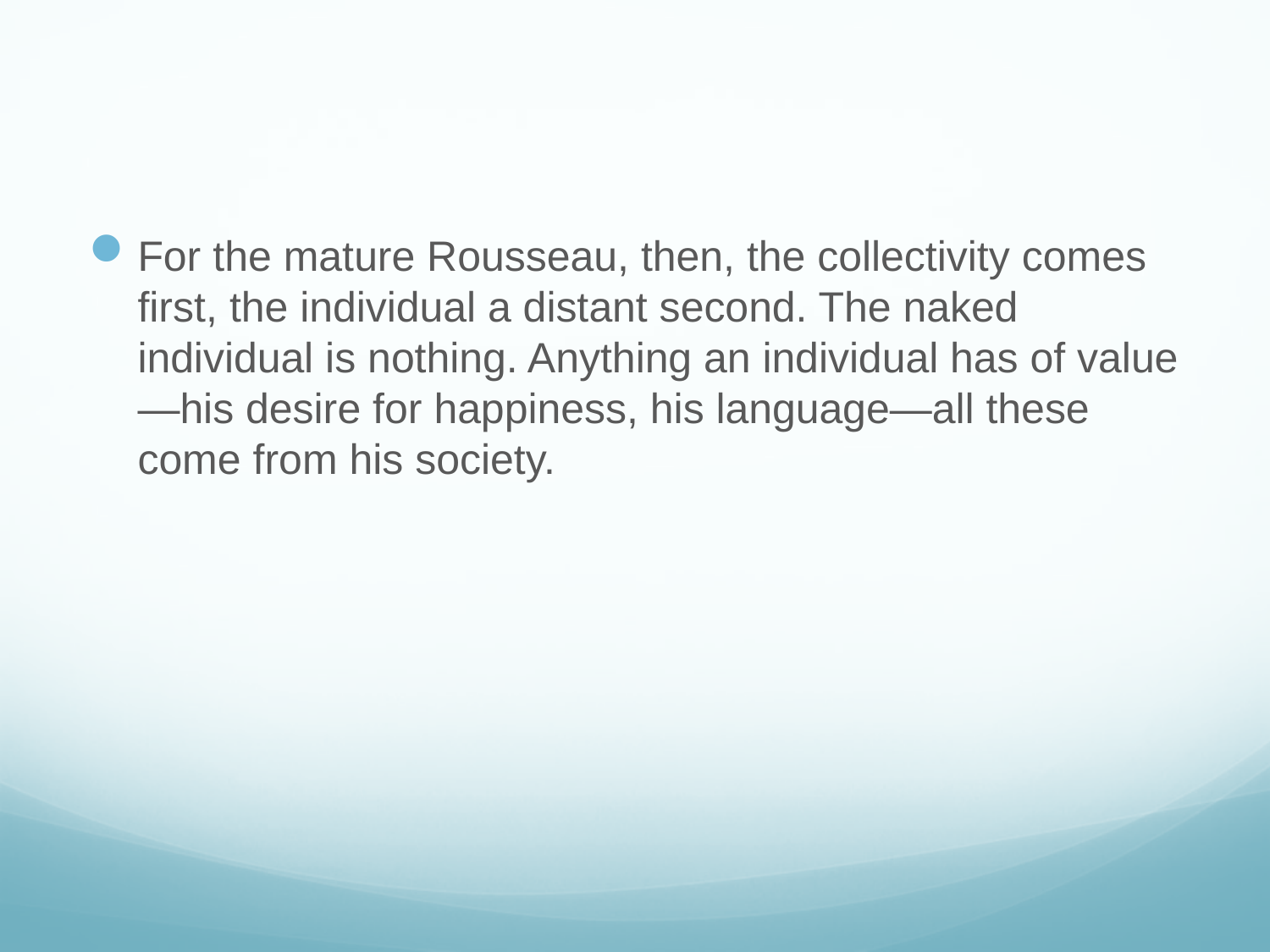

#
For the mature Rousseau, then, the collectivity comes first, the individual a distant second. The naked individual is nothing. Anything an individual has of value—his desire for happiness, his language—all these come from his society.